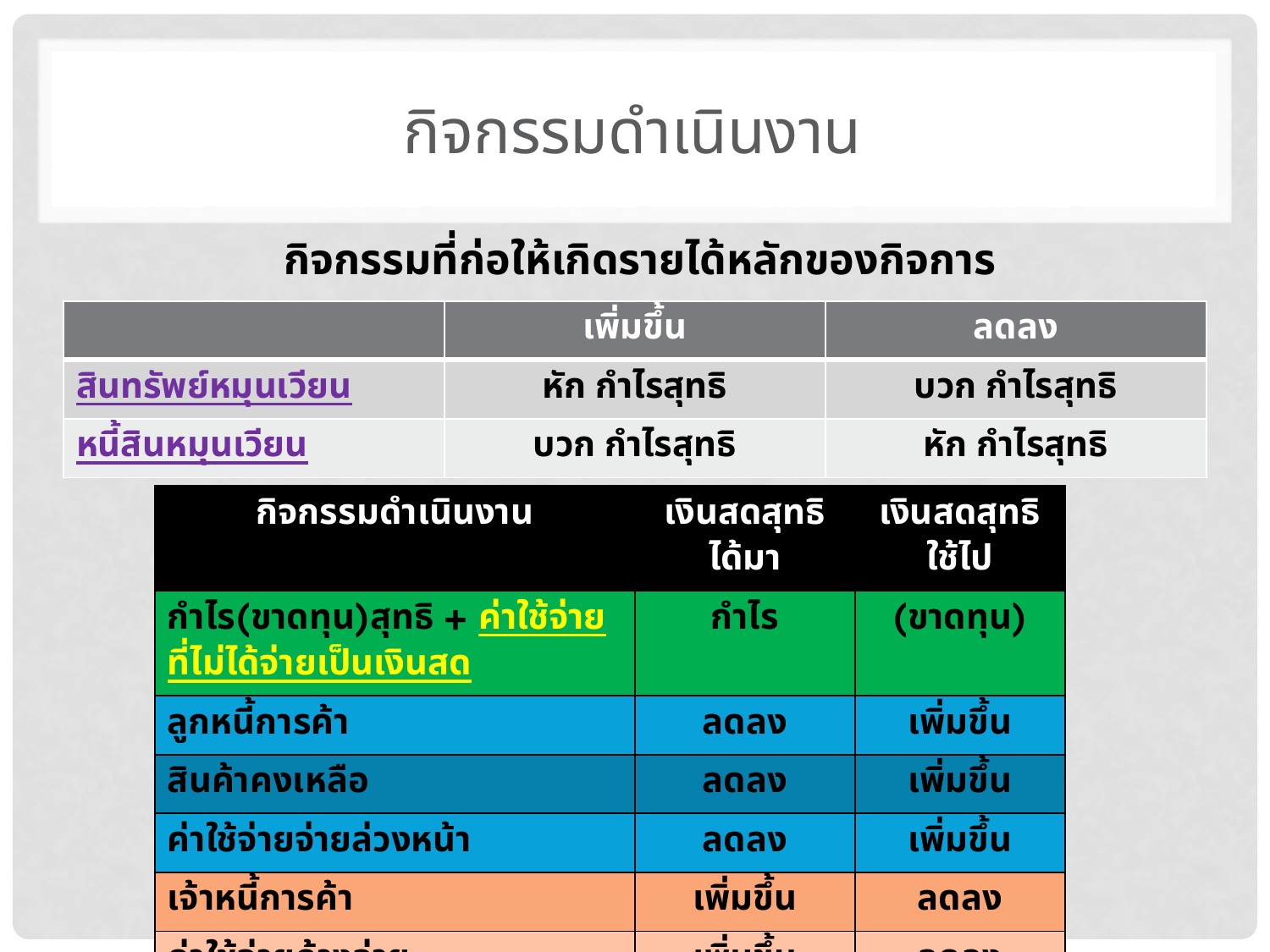

# กิจกรรมดำเนินงาน
กิจกรรมที่ก่อให้เกิดรายได้หลักของกิจการ
|  | เพิ่มขึ้น | ลดลง |
| --- | --- | --- |
| สินทรัพย์หมุนเวียน | หัก กำไรสุทธิ | บวก กำไรสุทธิ |
| หนี้สินหมุนเวียน | บวก กำไรสุทธิ | หัก กำไรสุทธิ |
| กิจกรรมดำเนินงาน | เงินสดสุทธิได้มา | เงินสดสุทธิใช้ไป |
| --- | --- | --- |
| กำไร(ขาดทุน)สุทธิ + ค่าใช้จ่ายที่ไม่ได้จ่ายเป็นเงินสด | กำไร | (ขาดทุน) |
| ลูกหนี้การค้า | ลดลง | เพิ่มขึ้น |
| สินค้าคงเหลือ | ลดลง | เพิ่มขึ้น |
| ค่าใช้จ่ายจ่ายล่วงหน้า | ลดลง | เพิ่มขึ้น |
| เจ้าหนี้การค้า | เพิ่มขึ้น | ลดลง |
| ค่าใช้จ่ายค้างจ่าย | เพิ่มขึ้น | ลดลง |
| ตั๋วเงินจ่าย | เพิ่มขึ้น | ลดลง |